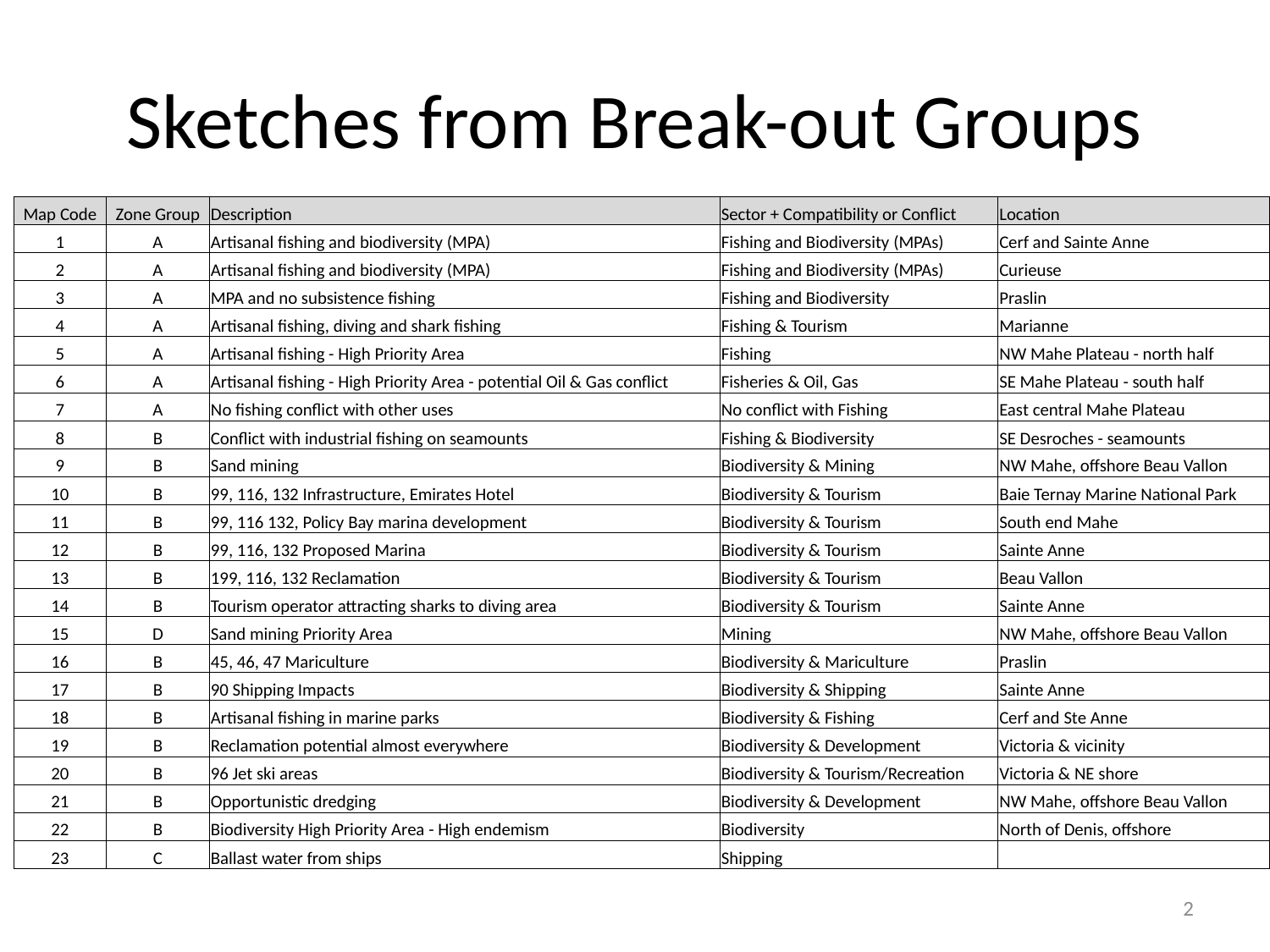

# Sketches from Break-out Groups
| Map Code | Zone Group | Description | Sector + Compatibility or Conflict | Location |
| --- | --- | --- | --- | --- |
| 1 | A | Artisanal fishing and biodiversity (MPA) | Fishing and Biodiversity (MPAs) | Cerf and Sainte Anne |
| 2 | A | Artisanal fishing and biodiversity (MPA) | Fishing and Biodiversity (MPAs) | Curieuse |
| 3 | A | MPA and no subsistence fishing | Fishing and Biodiversity | Praslin |
| 4 | A | Artisanal fishing, diving and shark fishing | Fishing & Tourism | Marianne |
| 5 | A | Artisanal fishing - High Priority Area | Fishing | NW Mahe Plateau - north half |
| 6 | A | Artisanal fishing - High Priority Area - potential Oil & Gas conflict | Fisheries & Oil, Gas | SE Mahe Plateau - south half |
| 7 | A | No fishing conflict with other uses | No conflict with Fishing | East central Mahe Plateau |
| 8 | B | Conflict with industrial fishing on seamounts | Fishing & Biodiversity | SE Desroches - seamounts |
| 9 | B | Sand mining | Biodiversity & Mining | NW Mahe, offshore Beau Vallon |
| 10 | B | 99, 116, 132 Infrastructure, Emirates Hotel | Biodiversity & Tourism | Baie Ternay Marine National Park |
| 11 | B | 99, 116 132, Policy Bay marina development | Biodiversity & Tourism | South end Mahe |
| 12 | B | 99, 116, 132 Proposed Marina | Biodiversity & Tourism | Sainte Anne |
| 13 | B | 199, 116, 132 Reclamation | Biodiversity & Tourism | Beau Vallon |
| 14 | B | Tourism operator attracting sharks to diving area | Biodiversity & Tourism | Sainte Anne |
| 15 | D | Sand mining Priority Area | Mining | NW Mahe, offshore Beau Vallon |
| 16 | B | 45, 46, 47 Mariculture | Biodiversity & Mariculture | Praslin |
| 17 | B | 90 Shipping Impacts | Biodiversity & Shipping | Sainte Anne |
| 18 | B | Artisanal fishing in marine parks | Biodiversity & Fishing | Cerf and Ste Anne |
| 19 | B | Reclamation potential almost everywhere | Biodiversity & Development | Victoria & vicinity |
| 20 | B | 96 Jet ski areas | Biodiversity & Tourism/Recreation | Victoria & NE shore |
| 21 | B | Opportunistic dredging | Biodiversity & Development | NW Mahe, offshore Beau Vallon |
| 22 | B | Biodiversity High Priority Area - High endemism | Biodiversity | North of Denis, offshore |
| 23 | C | Ballast water from ships | Shipping |  |
2